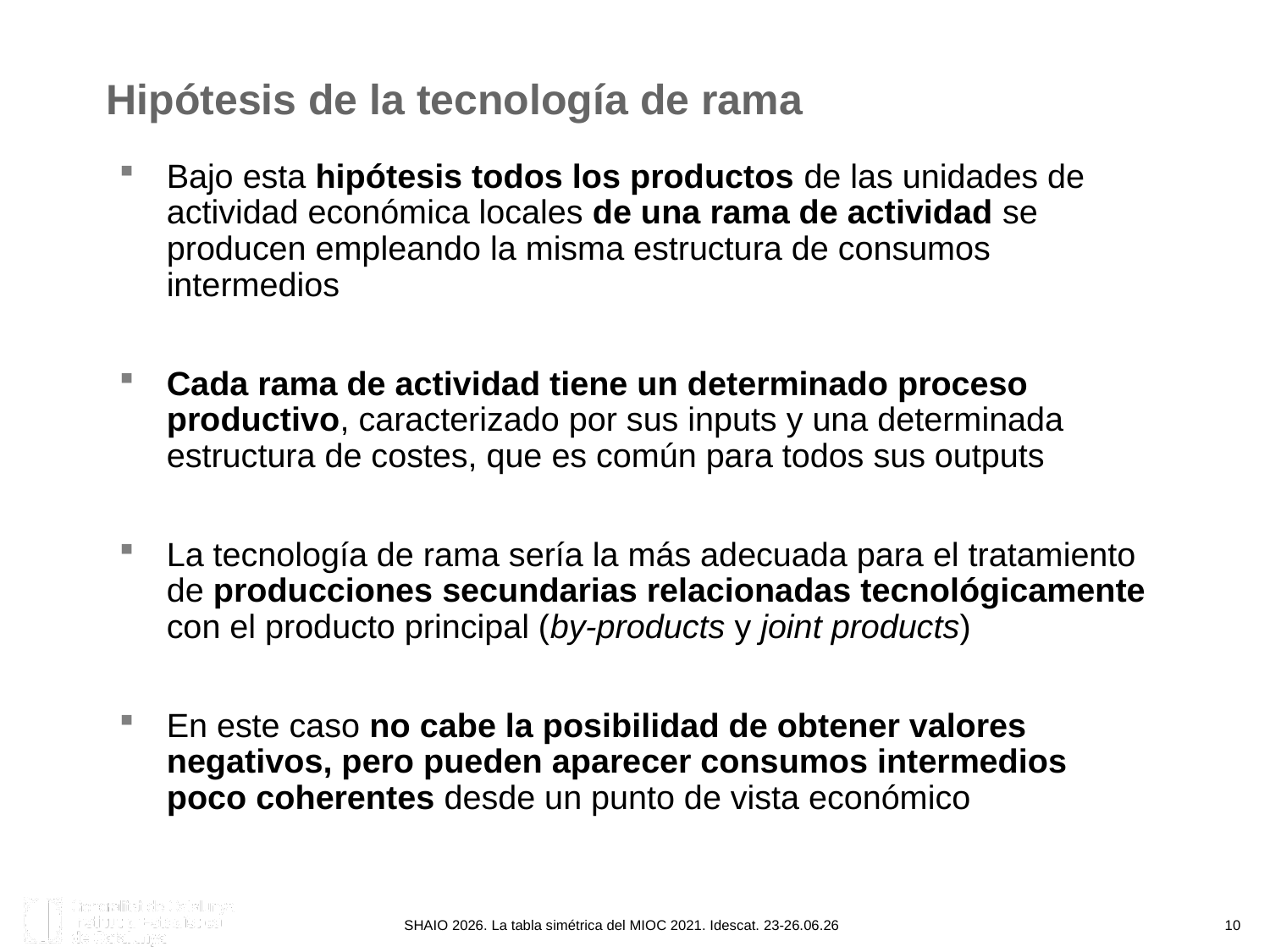

#
SHAIO 2026. La tabla simétrica del MIOC 2021. 23-26.06.26
Hipótesis de la tecnología de rama
Bajo esta hipótesis todos los productos de las unidades de actividad económica locales de una rama de actividad se producen empleando la misma estructura de consumos intermedios

Cada rama de actividad tiene un determinado proceso productivo, caracterizado por sus inputs y una determinada estructura de costes, que es común para todos sus outputs

La tecnología de rama sería la más adecuada para el tratamiento de producciones secundarias relacionadas tecnológicamente con el producto principal (by-products y joint products)

En este caso no cabe la posibilidad de obtener valores negativos, pero pueden aparecer consumos intermedios poco coherentes desde un punto de vista económico
SHAIO 2026
SHAIO 2026. La tabla simétrica del MIOC 2021. Idescat. 23-26.06.26
10